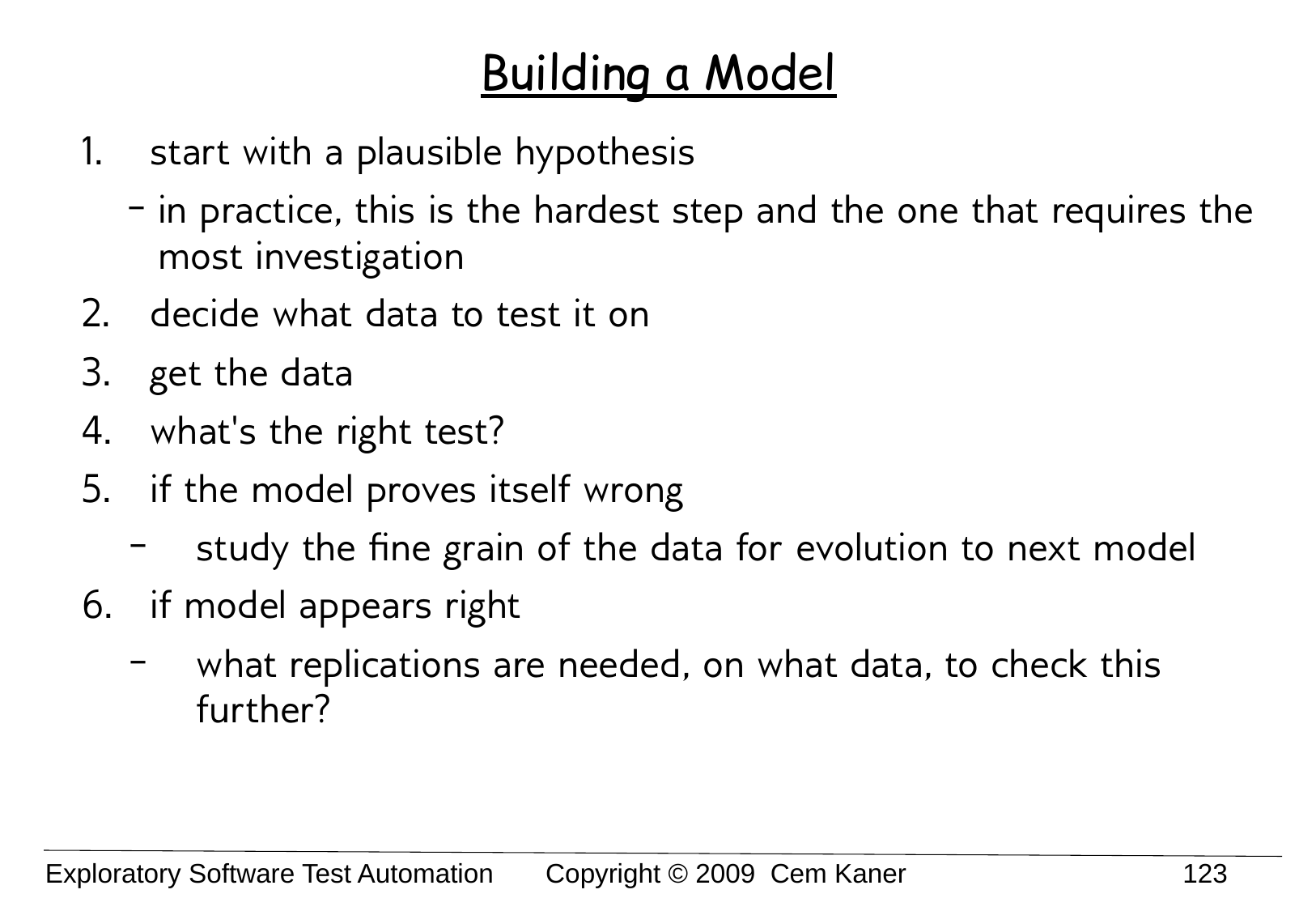

# Building a Model
start with a plausible hypothesis
in practice, this is the hardest step and the one that requires the most investigation
decide what data to test it on
get the data
what's the right test?
if the model proves itself wrong
study the fine grain of the data for evolution to next model
if model appears right
what replications are needed, on what data, to check this further?